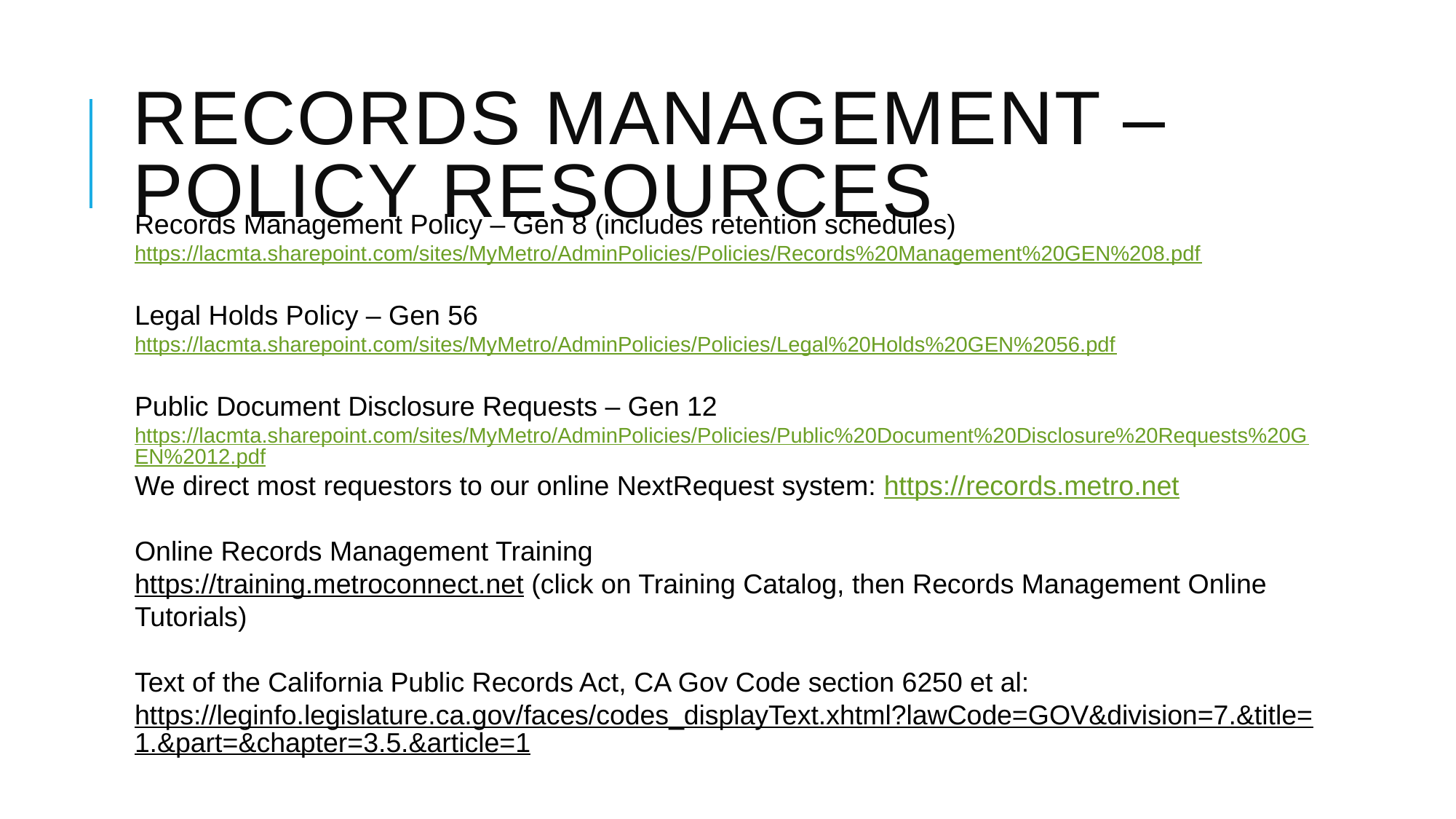

# Records Management – Policy Resources
Records Management Policy – Gen 8 (includes retention schedules)
https://lacmta.sharepoint.com/sites/MyMetro/AdminPolicies/Policies/Records%20Management%20GEN%208.pdf

Legal Holds Policy – Gen 56
https://lacmta.sharepoint.com/sites/MyMetro/AdminPolicies/Policies/Legal%20Holds%20GEN%2056.pdf

Public Document Disclosure Requests – Gen 12
https://lacmta.sharepoint.com/sites/MyMetro/AdminPolicies/Policies/Public%20Document%20Disclosure%20Requests%20GEN%2012.pdf
We direct most requestors to our online NextRequest system: https://records.metro.net
Online Records Management Training
https://training.metroconnect.net (click on Training Catalog, then Records Management Online Tutorials)

Text of the California Public Records Act, CA Gov Code section 6250 et al:
https://leginfo.legislature.ca.gov/faces/codes_displayText.xhtml?lawCode=GOV&division=7.&title=1.&part=&chapter=3.5.&article=1

Questions or need records management consulting? RMC@metro.net or Joe Parise, Manager – Records and Information Management, x22333, parisej@metro.net